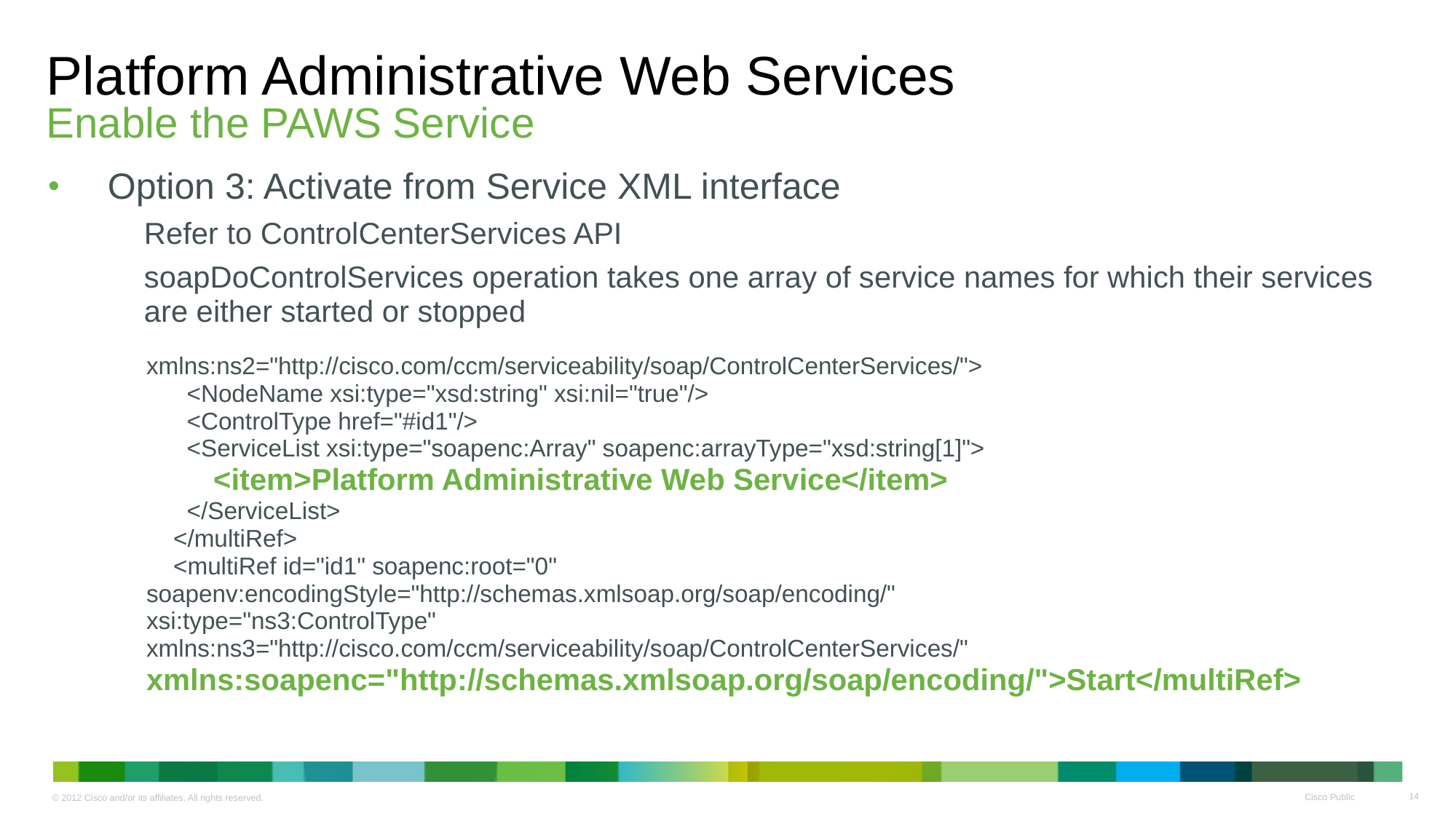

# Platform Administrative Web Services Enable the PAWS Service
Option 3: Activate from Service XML interface
	Refer to ControlCenterServices API
	soapDoControlServices operation takes one array of service names for which their services are either started or stopped

xmlns:ns2="http://cisco.com/ccm/serviceability/soap/ControlCenterServices/">
      <NodeName xsi:type="xsd:string" xsi:nil="true"/>
      <ControlType href="#id1"/>
      <ServiceList xsi:type="soapenc:Array" soapenc:arrayType="xsd:string[1]">
        <item>Platform Administrative Web Service</item>
      </ServiceList>
    </multiRef>
    <multiRef id="id1" soapenc:root="0"
soapenv:encodingStyle="http://schemas.xmlsoap.org/soap/encoding/"
xsi:type="ns3:ControlType"
xmlns:ns3="http://cisco.com/ccm/serviceability/soap/ControlCenterServices/"
xmlns:soapenc="http://schemas.xmlsoap.org/soap/encoding/">Start</multiRef>